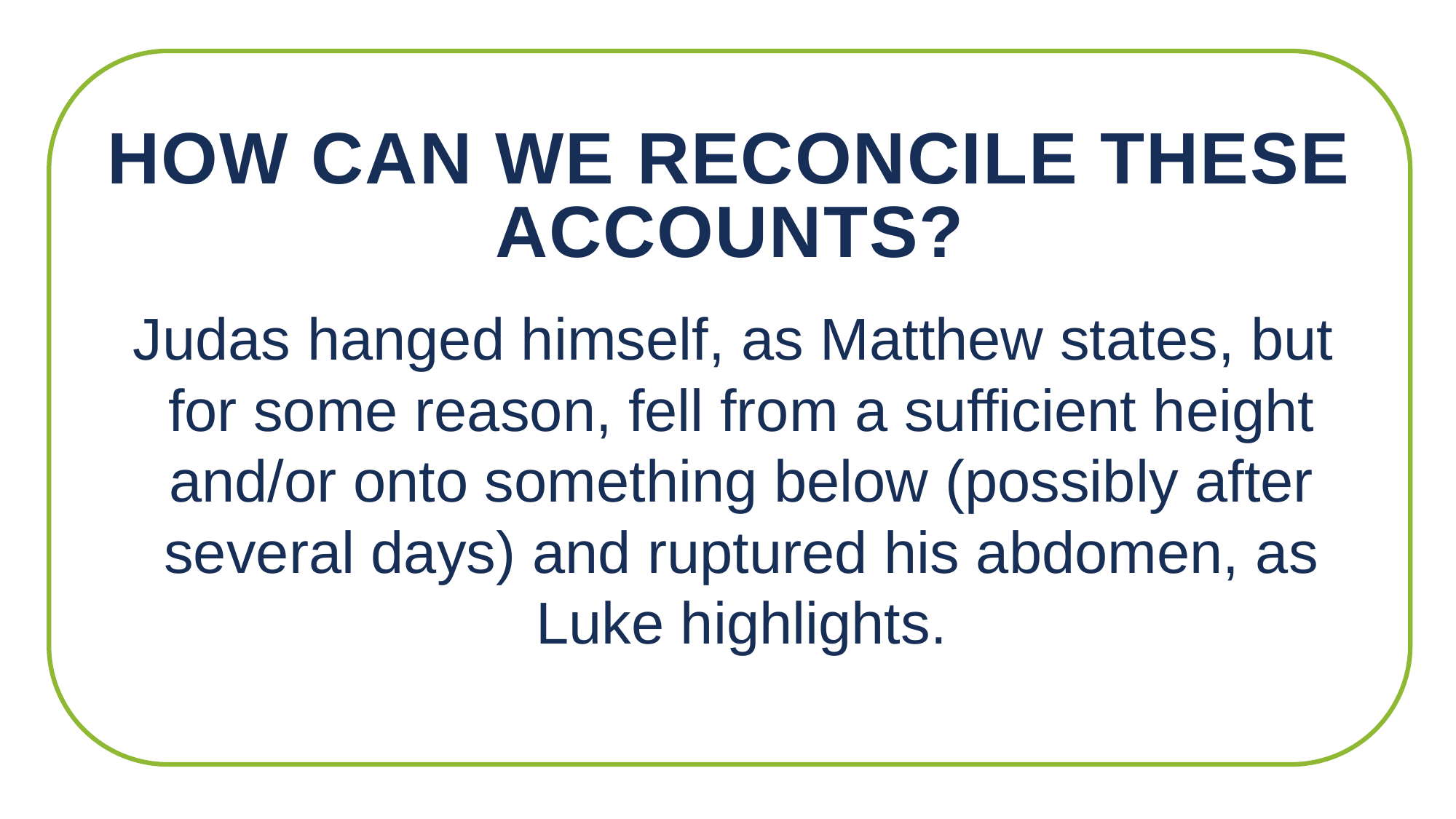

How can we reconcile these accounts?
Judas hanged himself, as Matthew states, but
for some reason, fell from a sufficient height and/or onto something below (possibly after several days) and ruptured his abdomen, as Luke highlights.